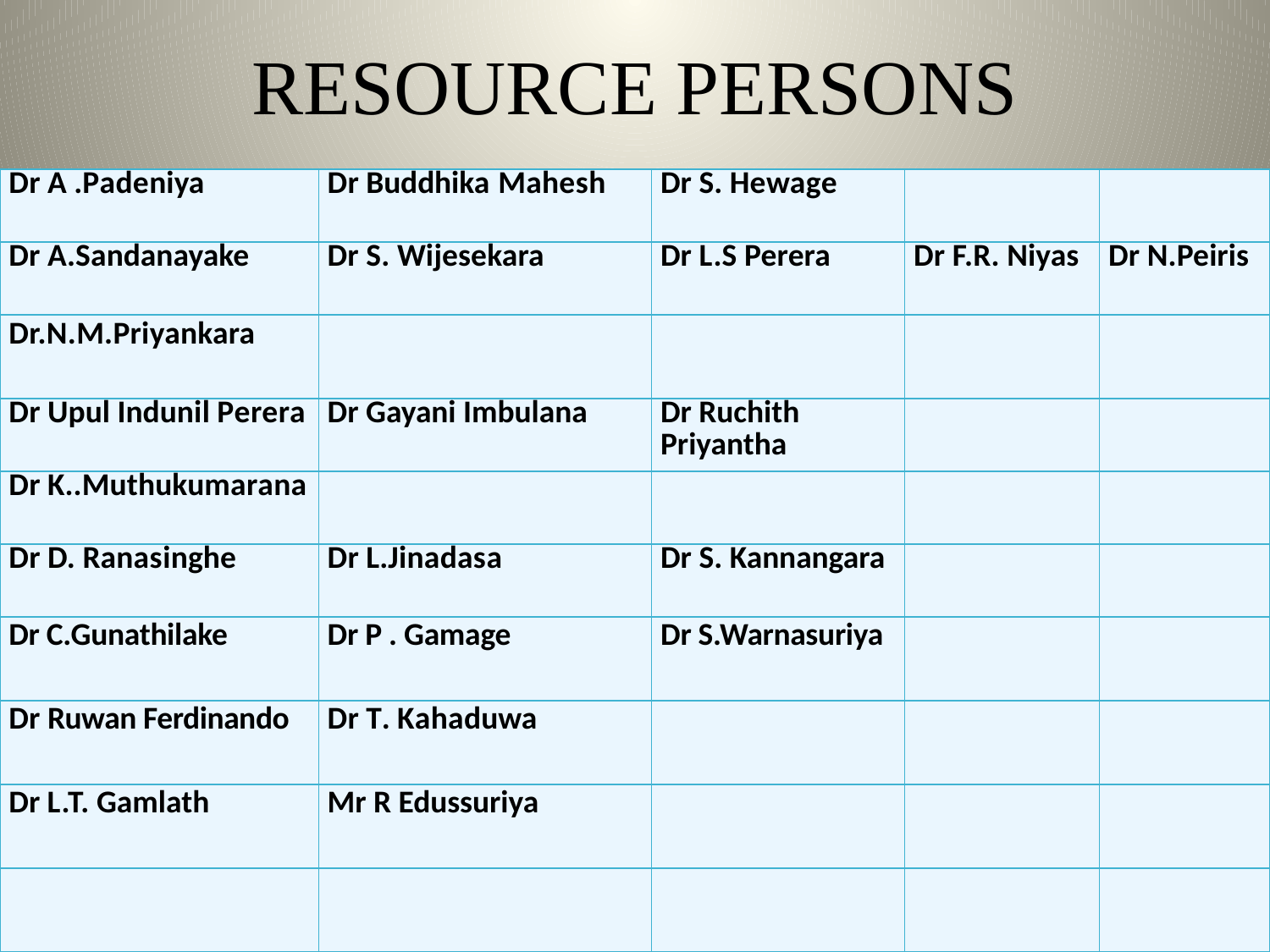

# RESOURCE PERSONS
| Dr A .Padeniya | Dr Buddhika Mahesh | Dr S. Hewage |  |  |
| --- | --- | --- | --- | --- |
| Dr A.Sandanayake | Dr S. Wijesekara | Dr L.S Perera | Dr F.R. Niyas | Dr N.Peiris |
| Dr.N.M.Priyankara |  |  |  |  |
| Dr Upul Indunil Perera | Dr Gayani Imbulana | Dr Ruchith Priyantha |  |  |
| Dr K..Muthukumarana |  |  |  |  |
| Dr D. Ranasinghe | Dr L.Jinadasa | Dr S. Kannangara |  |  |
| Dr C.Gunathilake | Dr P . Gamage | Dr S.Warnasuriya |  |  |
| Dr Ruwan Ferdinando | Dr T. Kahaduwa |  |  |  |
| Dr L.T. Gamlath | Mr R Edussuriya |  |  |  |
|  |  |  |  |  |